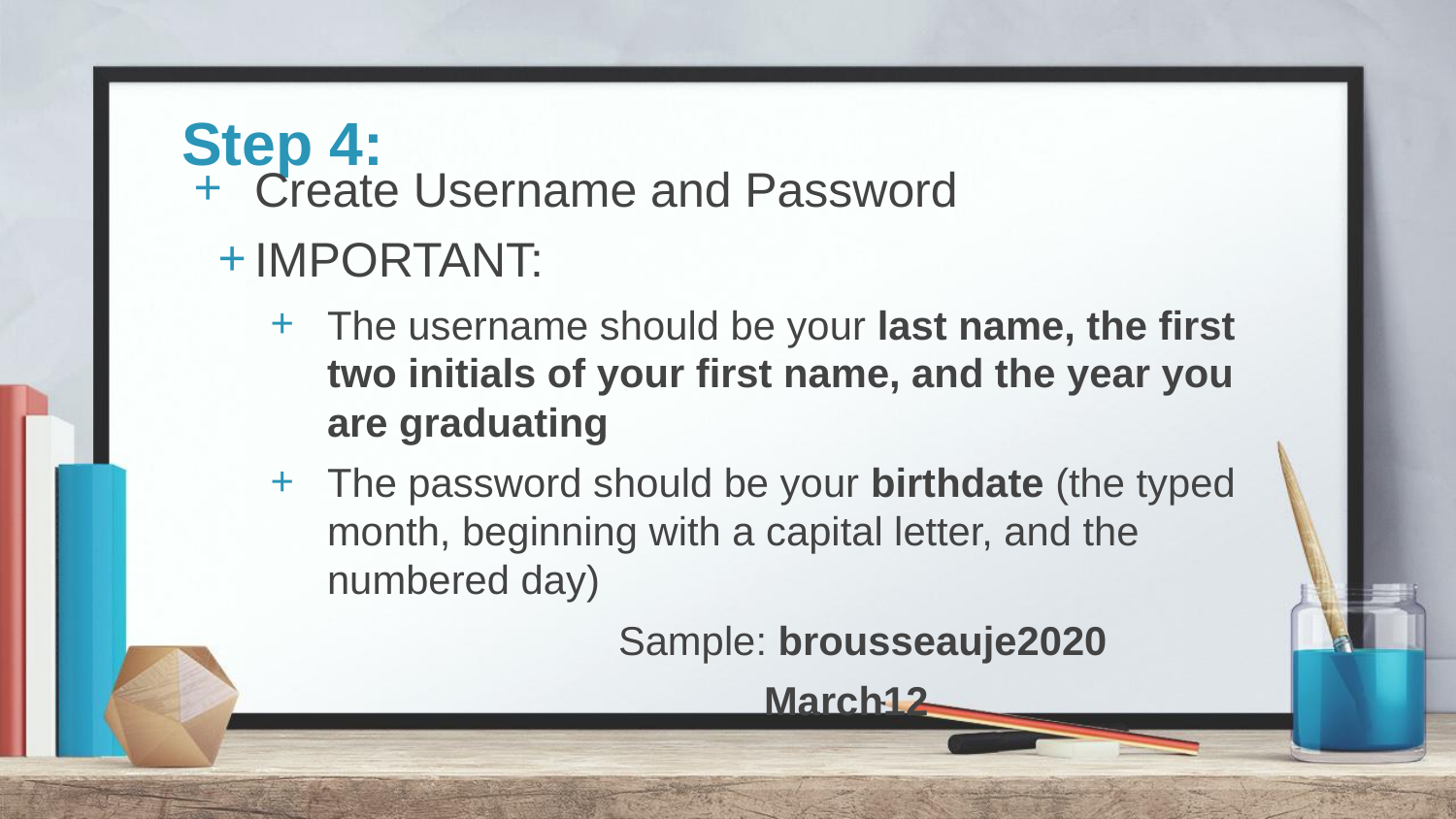

# Step 4:
Create Username and Password
IMPORTANT:
The username should be your last name, the first two initials of your first name, and the year you are graduating
The password should be your birthdate (the typed month, beginning with a capital letter, and the numbered day)
Sample: brousseauje2020
March12